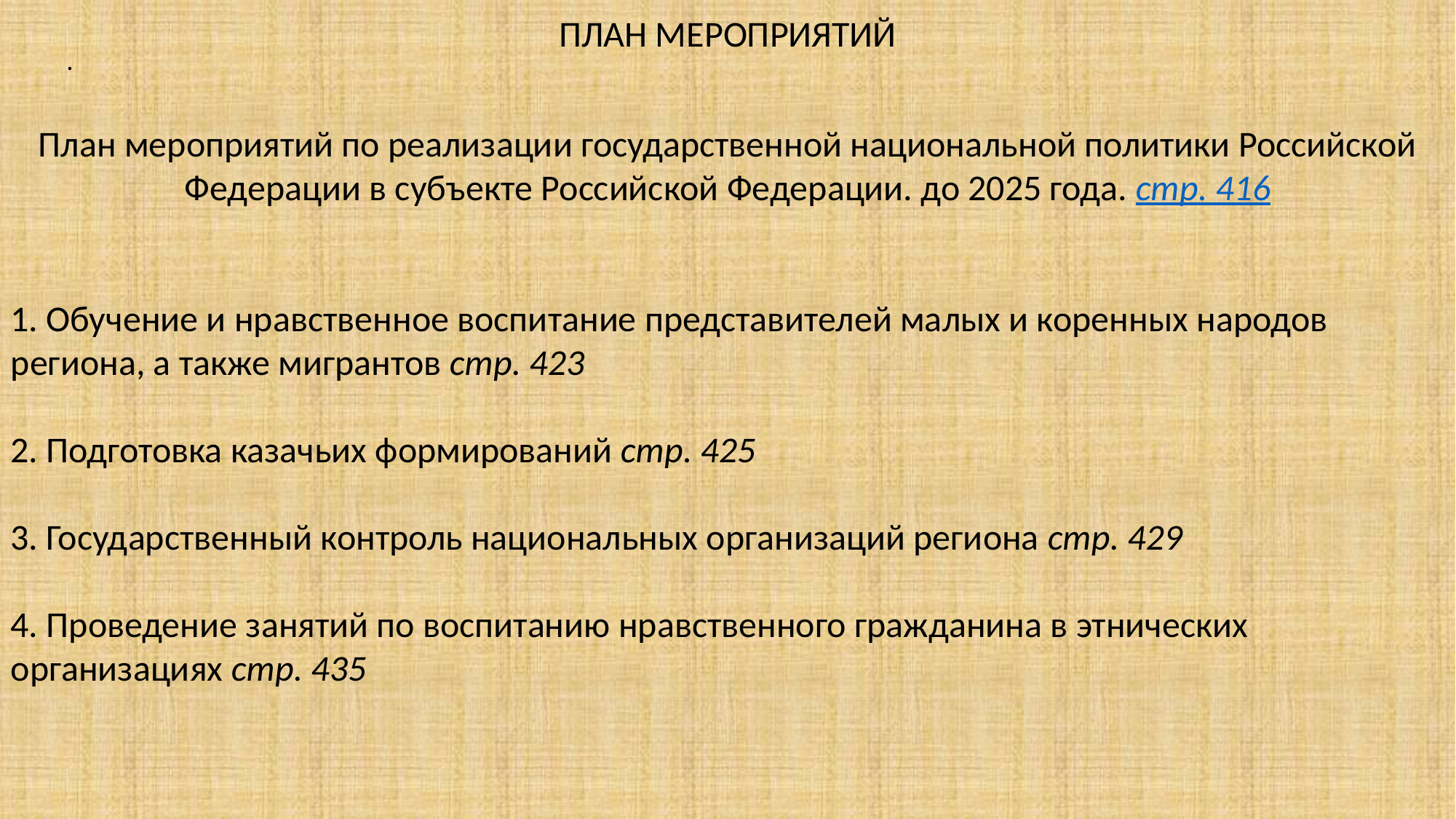

План мероприятий по реализации государственной национальной политики Российской Федерации в субъекте Российской Федерации. до 2025 года. стр. 416
 
1. Обучение и нравственное воспитание представителей малых и коренных народов региона, а также мигрантов стр. 423
 
2. Подготовка казачьих формирований стр. 425
 
3. Государственный контроль национальных организаций региона стр. 429
 
4. Проведение занятий по воспитанию нравственного гражданина в этнических организациях стр. 435

# ПЛАН МЕРОПРИЯТИЙ
 .